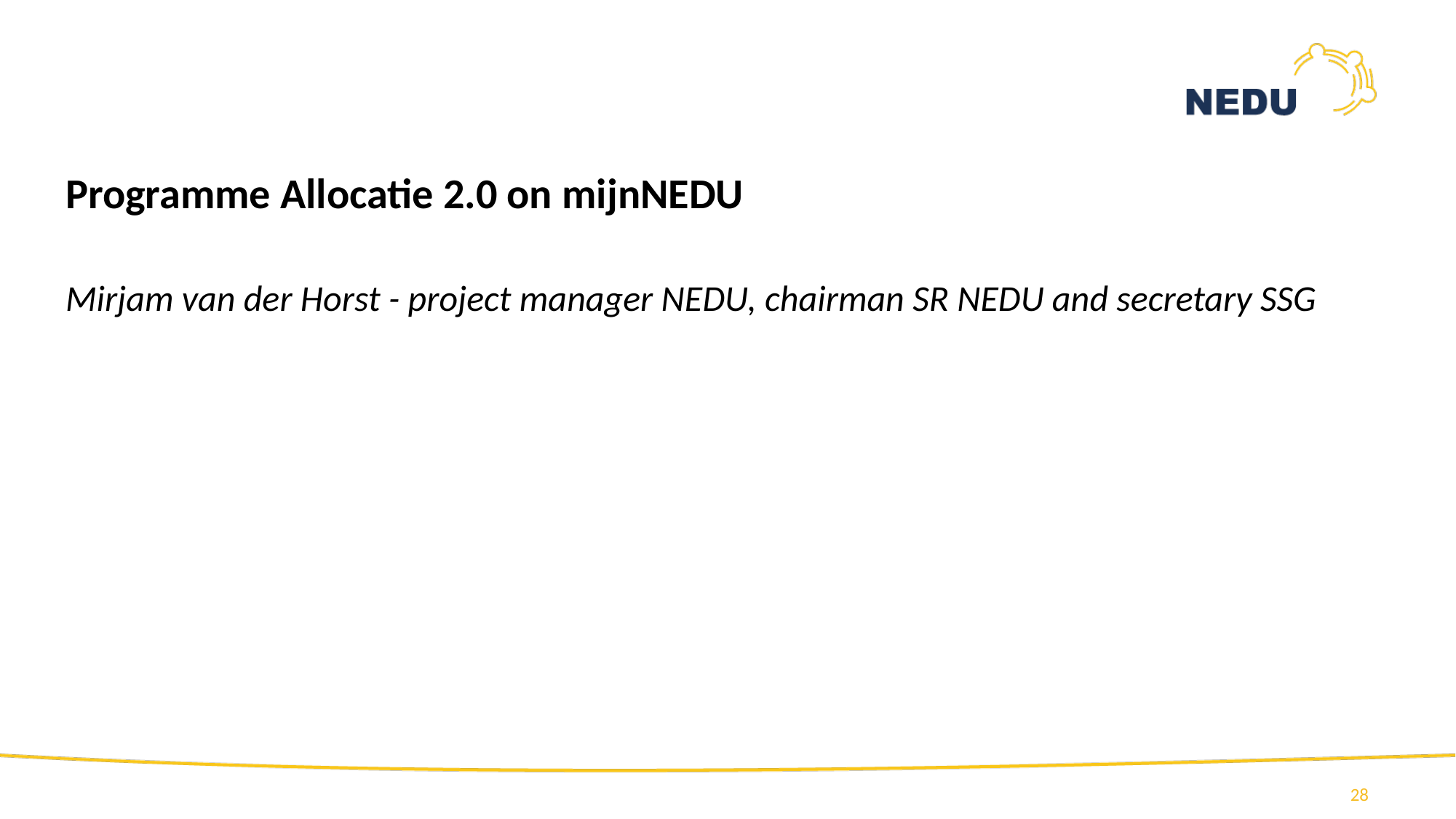

#
Programme Allocatie 2.0 on mijnNEDU
Mirjam van der Horst - project manager NEDU, chairman SR NEDU and secretary SSG

28